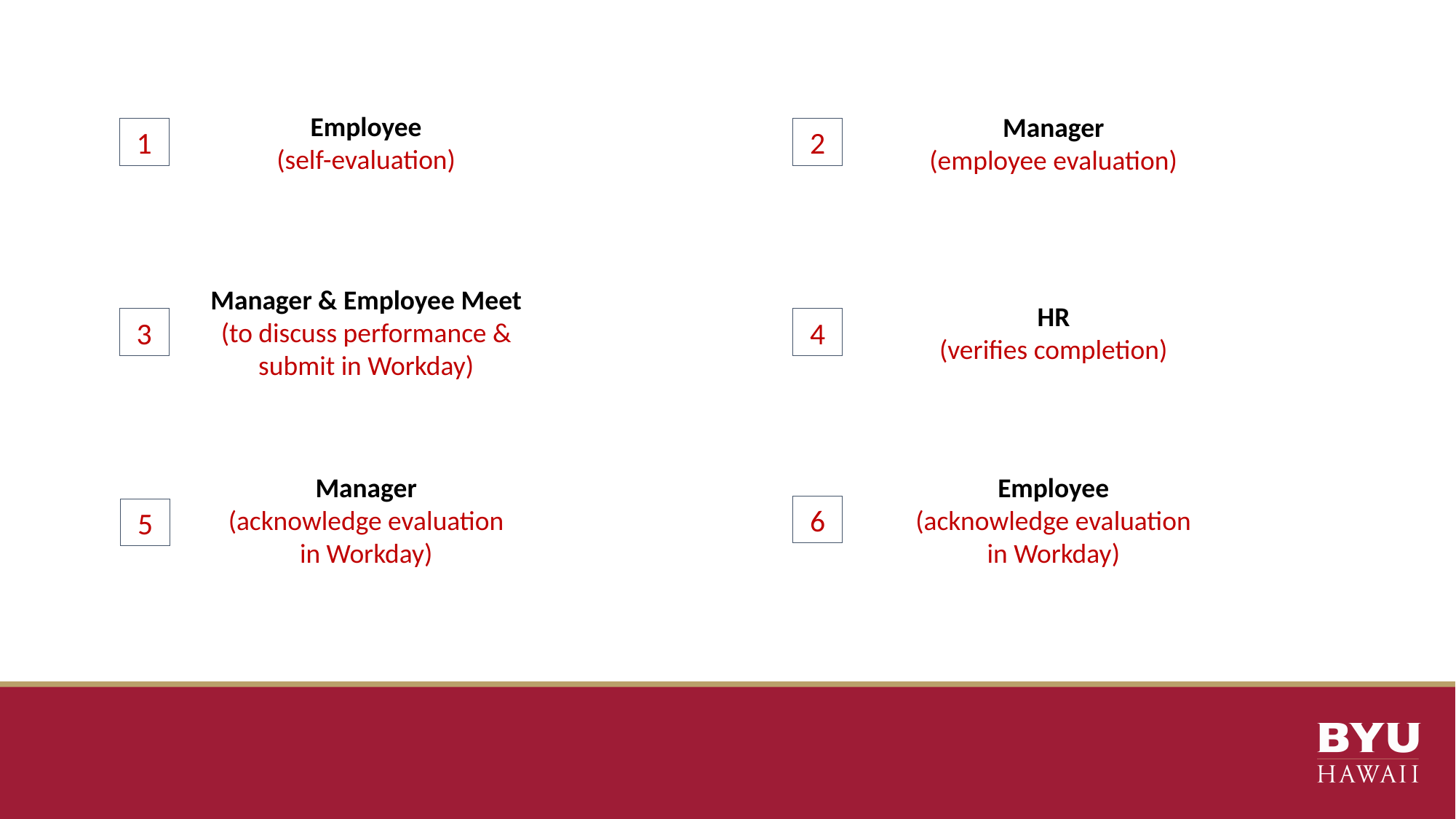

Employee
(self-evaluation)
Manager
(employee evaluation)
2
1
Manager & Employee Meet
(to discuss performance & submit in Workday)
HR
(verifies completion)
3
4
Manager
(acknowledge evaluation in Workday)
Employee
(acknowledge evaluation in Workday)
6
5